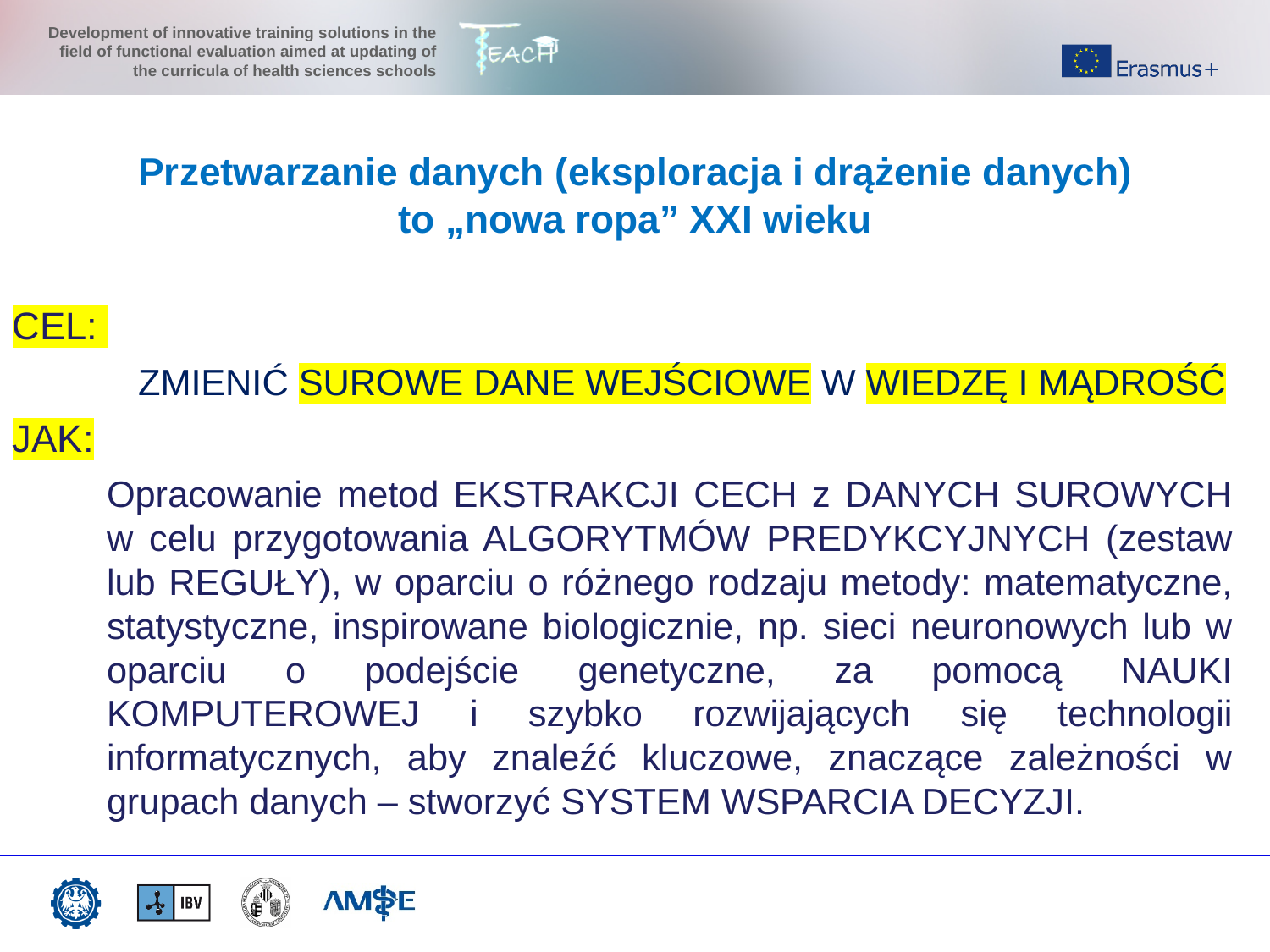

# Przetwarzanie danych (eksploracja i drążenie danych) to „nowa ropa” XXI wieku
CEL:
	ZMIENIĆ SUROWE DANE WEJŚCIOWE W WIEDZĘ I MĄDROŚĆ
JAK:
Opracowanie metod EKSTRAKCJI CECH z DANYCH SUROWYCH w celu przygotowania ALGORYTMÓW PREDYKCYJNYCH (zestaw lub REGUŁY), w oparciu o różnego rodzaju metody: matematyczne, statystyczne, inspirowane biologicznie, np. sieci neuronowych lub w oparciu o podejście genetyczne, za pomocą NAUKI KOMPUTEROWEJ i szybko rozwijających się technologii informatycznych, aby znaleźć kluczowe, znaczące zależności w grupach danych – stworzyć SYSTEM WSPARCIA DECYZJI.